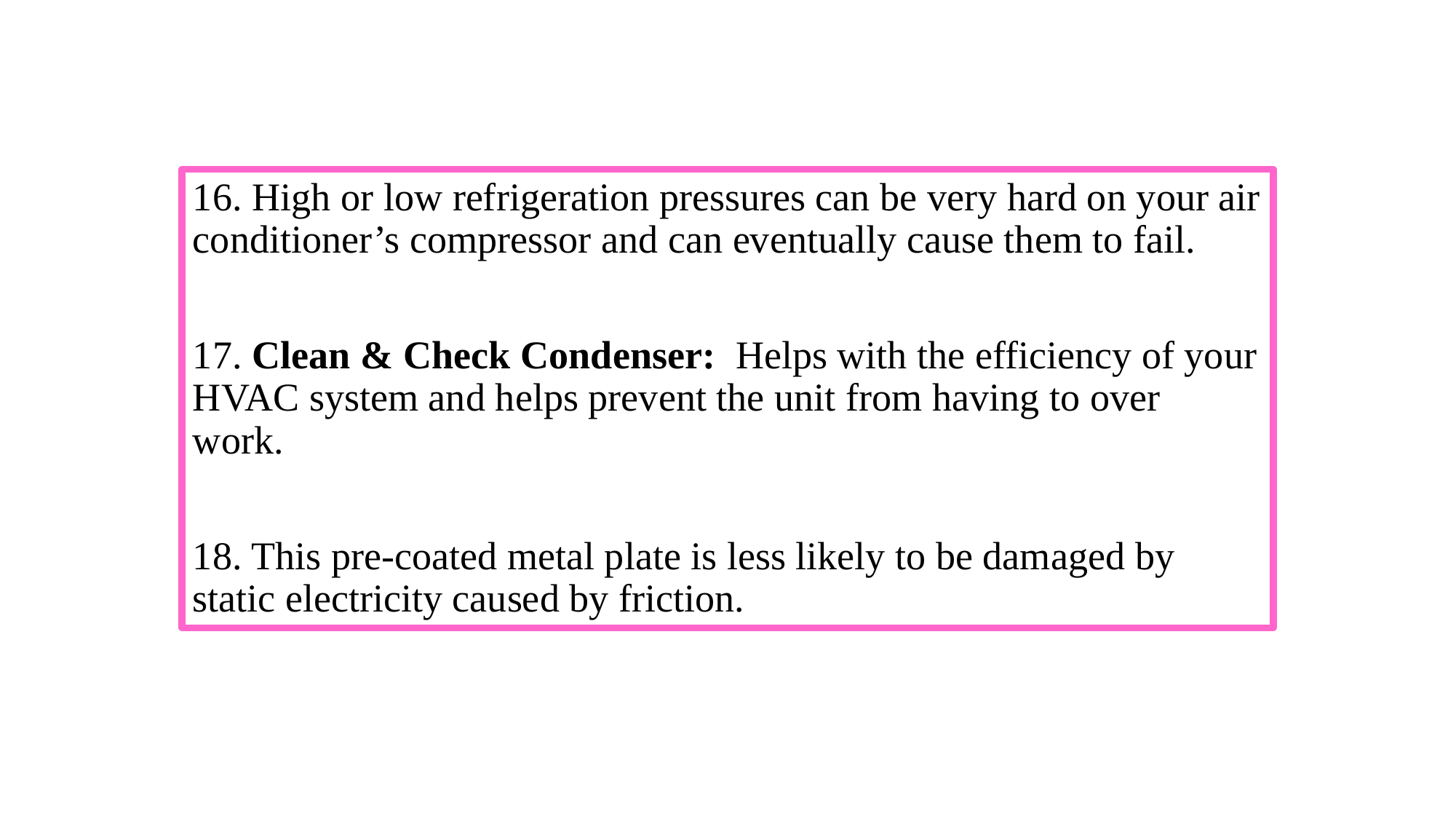

#
16. High or low refrigeration pressures can be very hard on your air conditioner’s compressor and can eventually cause them to fail.

17. Clean & Check Condenser:  Helps with the efficiency of your HVAC system and helps prevent the unit from having to over work.

18. This pre-coated metal plate is less likely to be damaged by static electricity caused by friction.